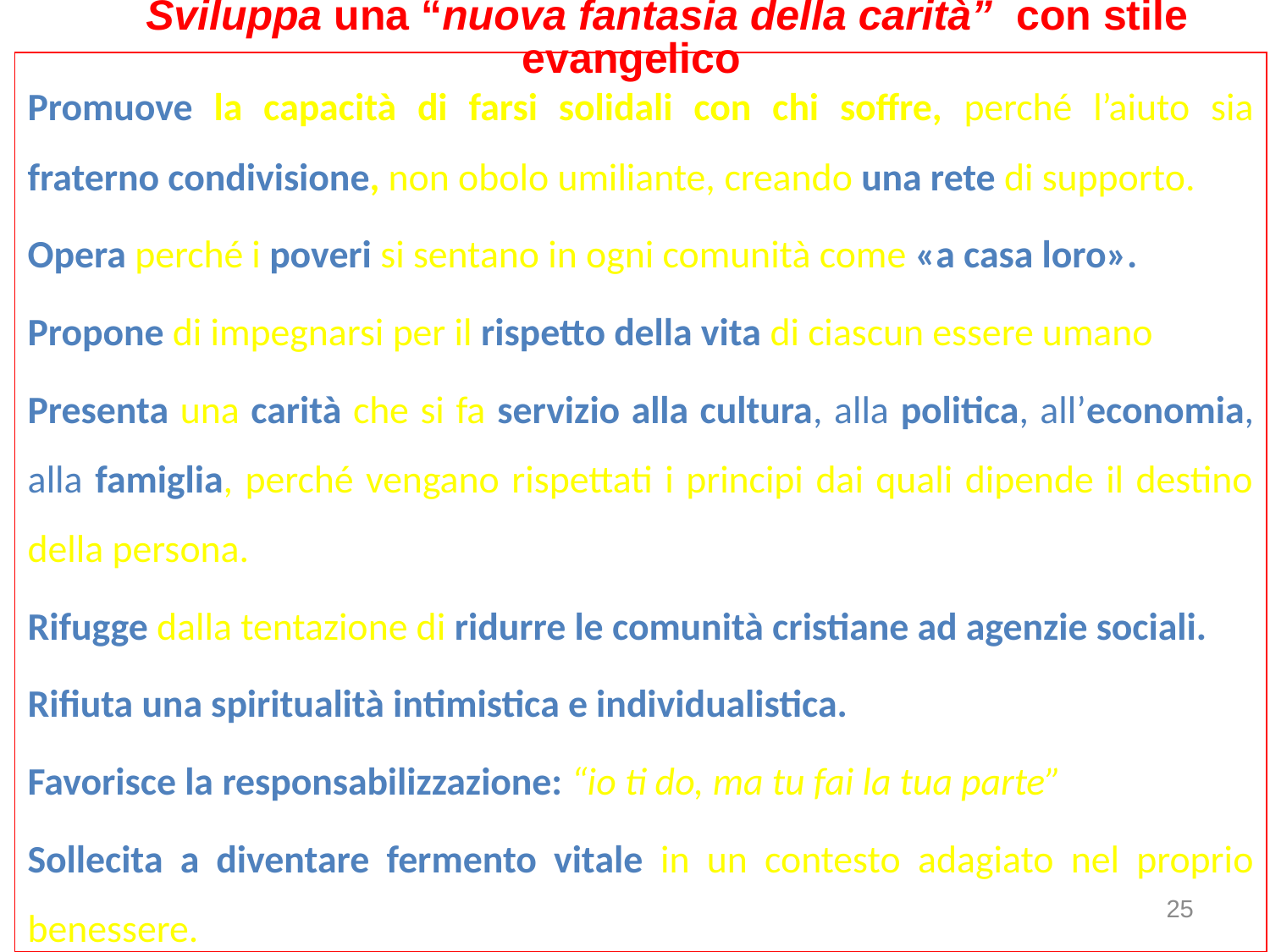

Sviluppa una “nuova fantasia della carità”  con stile evangelico
Promuove la capacità di farsi solidali con chi soffre, perché l’aiuto sia fraterno condivisione, non obolo umiliante, creando una rete di supporto.
Opera perché i poveri si sentano in ogni comunità come «a casa loro».
Propone di impegnarsi per il rispetto della vita di ciascun essere umano
Presenta una carità che si fa servizio alla cultura, alla politica, all’economia, alla famiglia, perché vengano rispettati i principi dai quali dipende il destino della persona.
Rifugge dalla tentazione di ridurre le comunità cristiane ad agenzie sociali.
Rifiuta una spiritualità intimistica e individualistica.
Favorisce la responsabilizzazione: “io ti do, ma tu fai la tua parte”
Sollecita a diventare fermento vitale in un contesto adagiato nel proprio benessere.
25